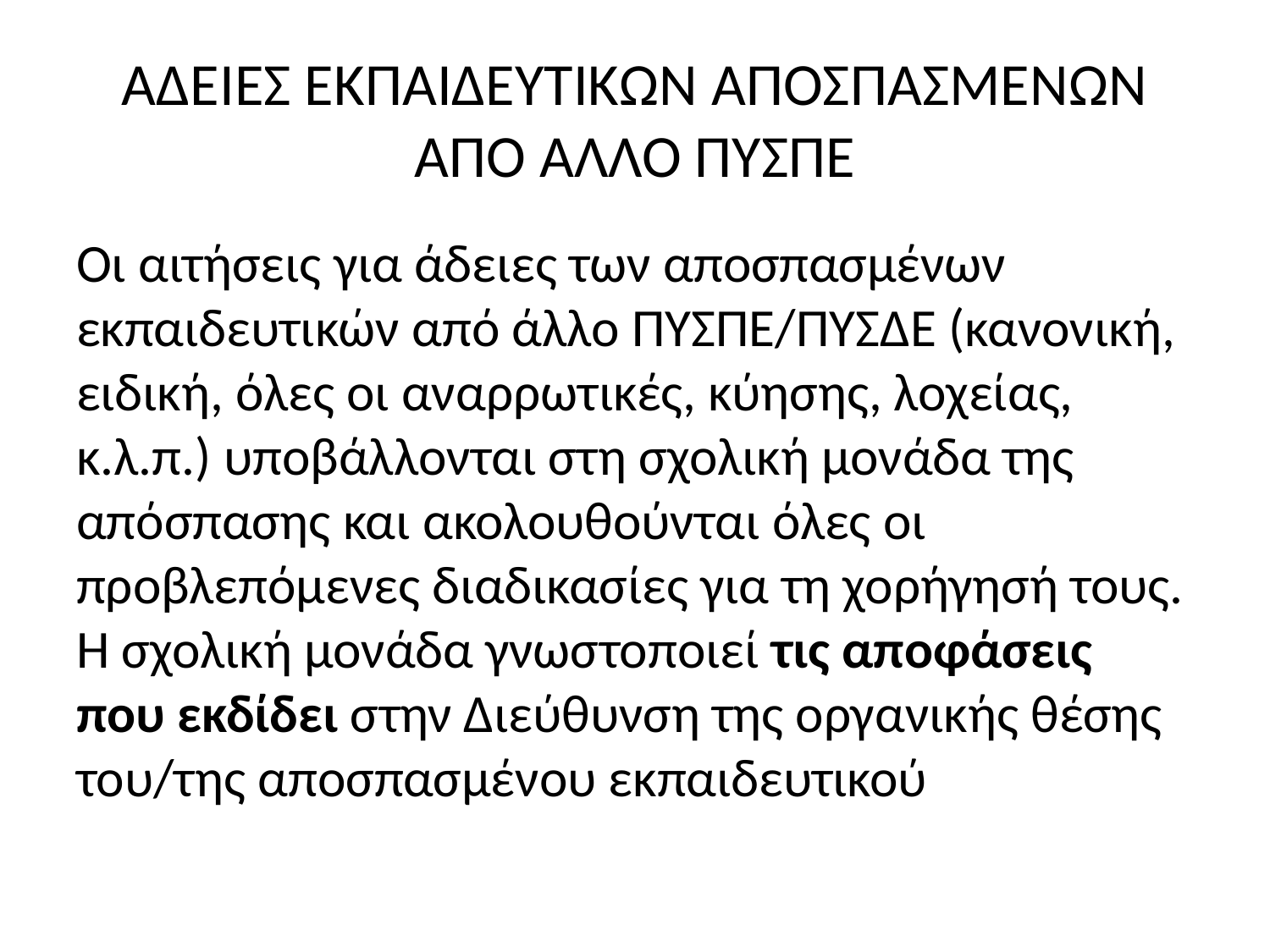

# ΑΔΕΙΕΣ ΕΚΠΑΙΔΕΥΤΙΚΩΝ ΑΠΟΣΠΑΣΜΕΝΩΝ ΑΠΟ ΑΛΛΟ ΠΥΣΠΕ
Οι αιτήσεις για άδειες των αποσπασμένων εκπαιδευτικών από άλλο ΠΥΣΠΕ/ΠΥΣΔΕ (κανονική, ειδική, όλες οι αναρρωτικές, κύησης, λοχείας, κ.λ.π.) υποβάλλονται στη σχολική μονάδα της απόσπασης και ακολουθούνται όλες οι προβλεπόμενες διαδικασίες για τη χορήγησή τους. Η σχολική μονάδα γνωστοποιεί τις αποφάσεις που εκδίδει στην Διεύθυνση της οργανικής θέσης του/της αποσπασμένου εκπαιδευτικού